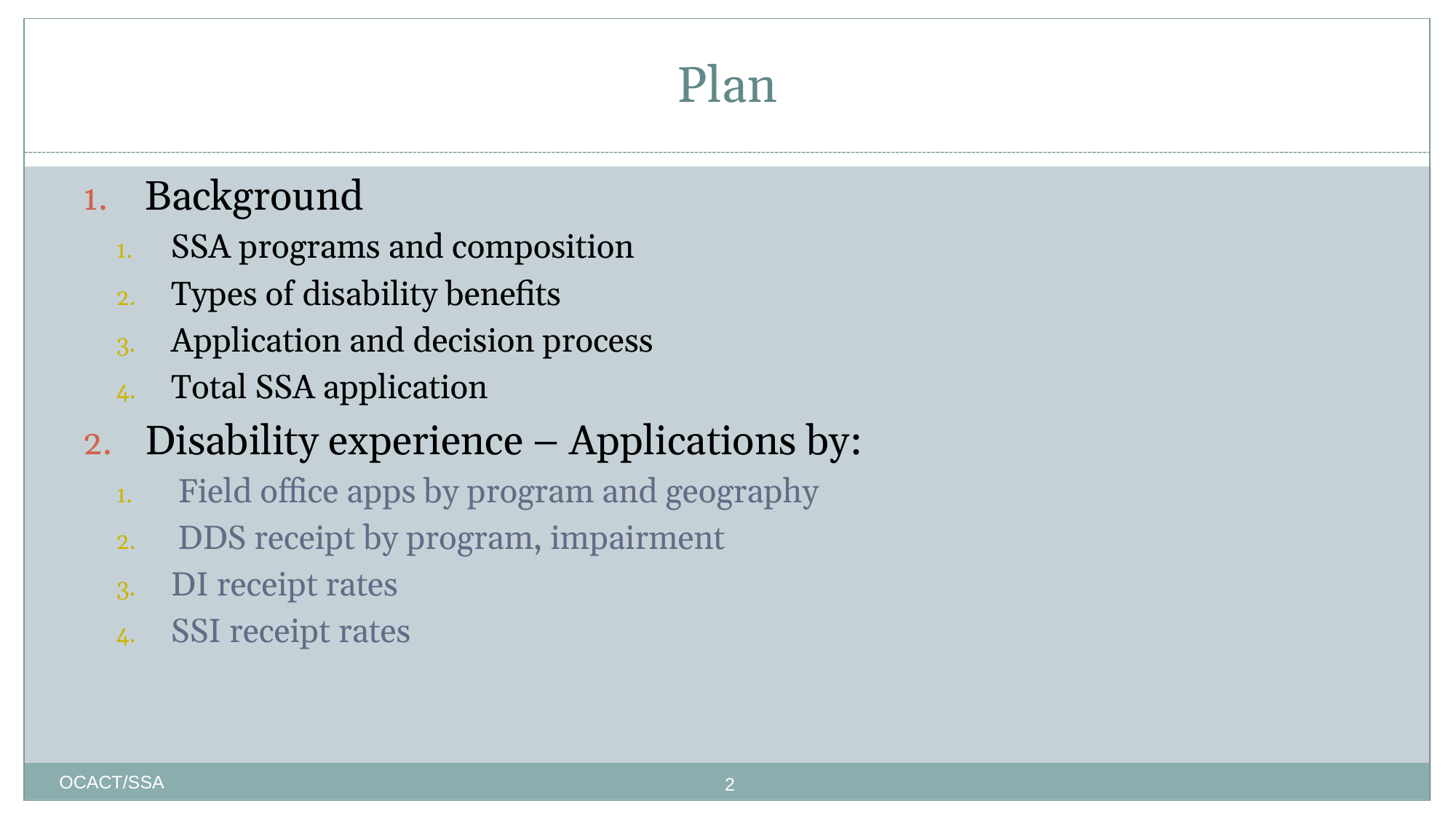

# Plan
Background
SSA programs and composition
Types of disability benefits
Application and decision process
Total SSA application
Disability experience – Applications by:
Field office apps by program and geography
DDS receipt by program, impairment
DI receipt rates
SSI receipt rates
2
OCACT/SSA